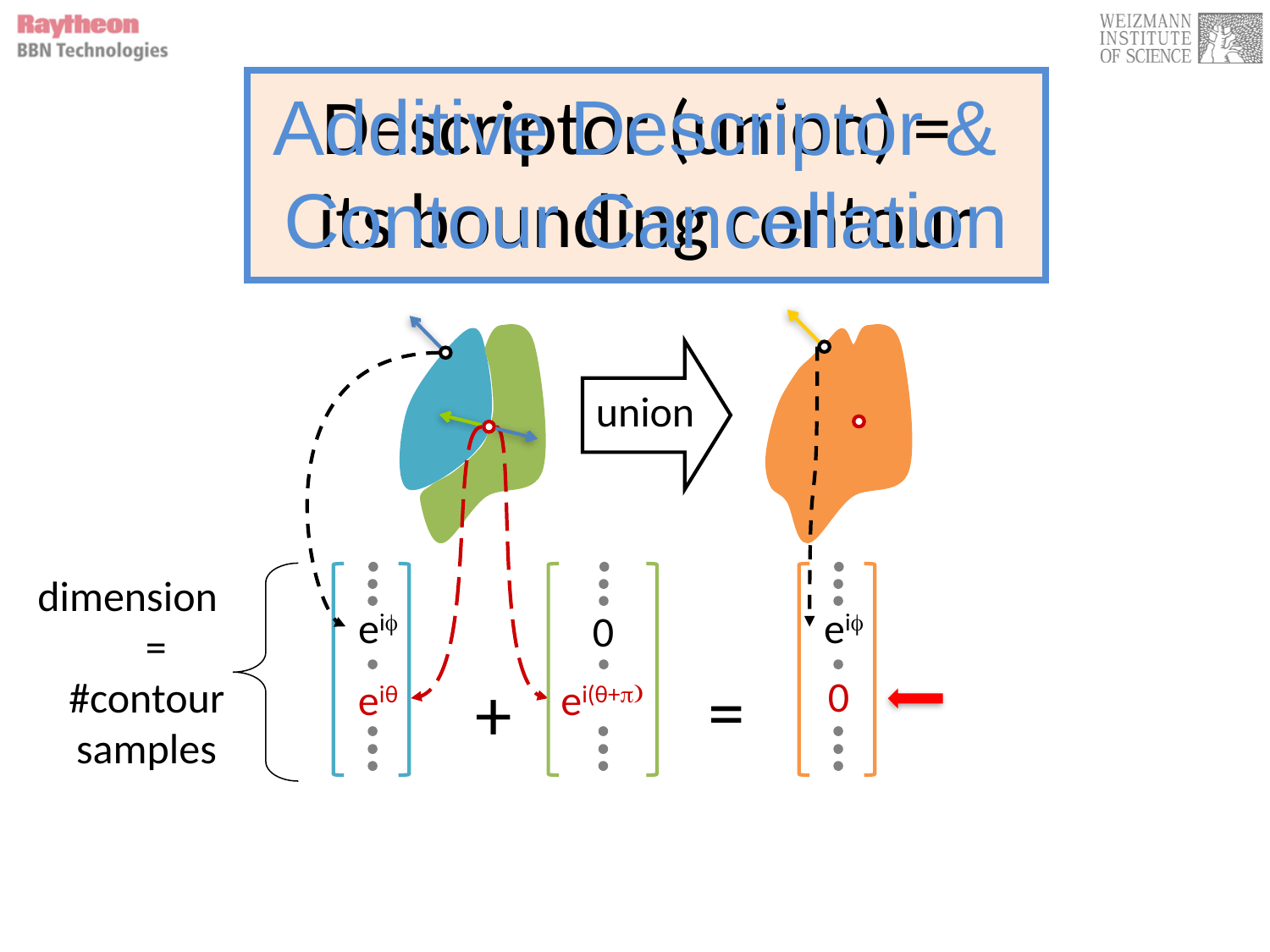

Descriptor (union) =
its bounding contour
# Additive Descriptor & Contour Cancellation

union

dimension       =
#contour samples

eiφ

0

=
+
eiφ
0

eiθ
ei(θ+π)